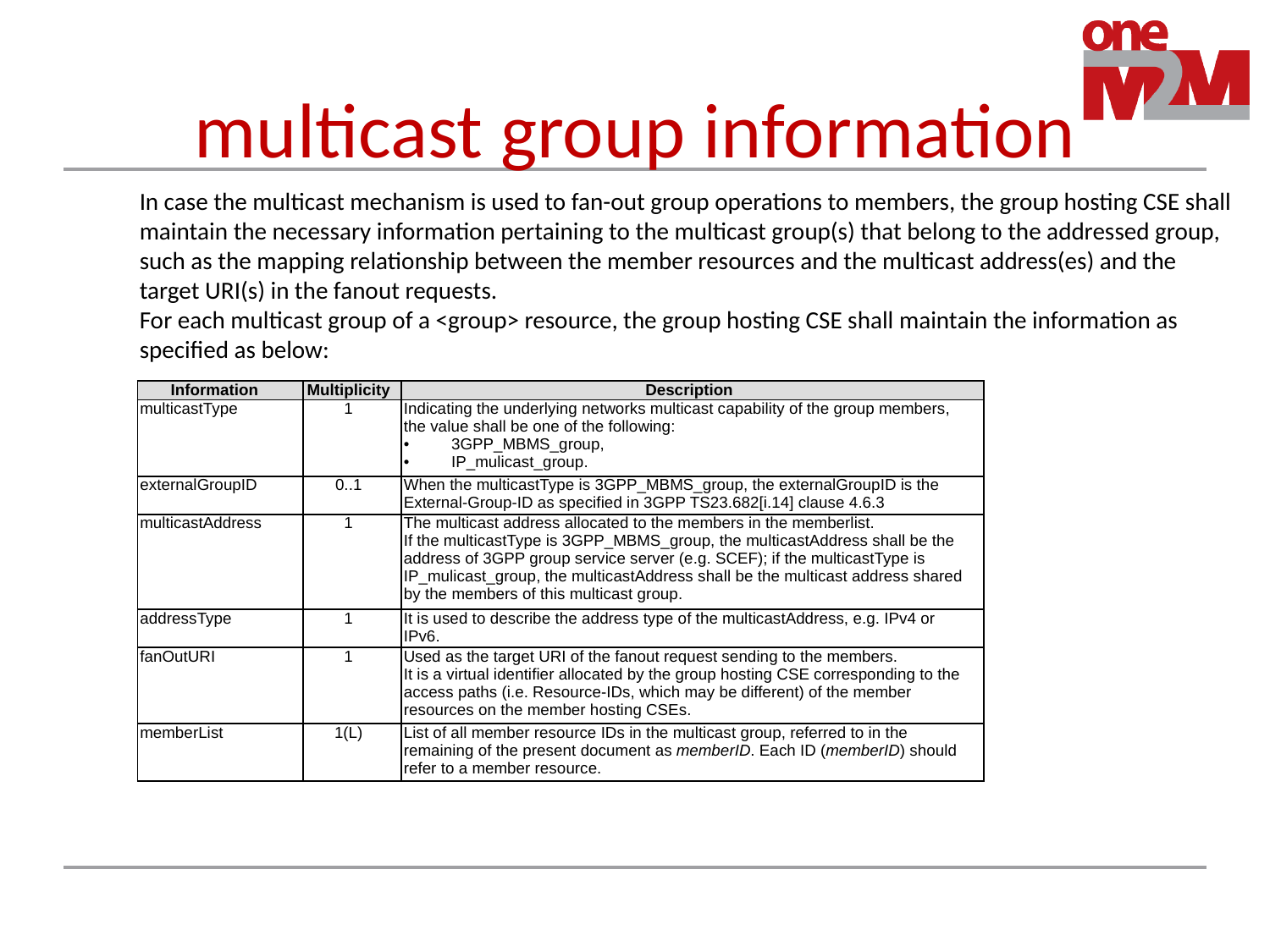

# multicast group information
In case the multicast mechanism is used to fan-out group operations to members, the group hosting CSE shall maintain the necessary information pertaining to the multicast group(s) that belong to the addressed group, such as the mapping relationship between the member resources and the multicast address(es) and the target URI(s) in the fanout requests.
For each multicast group of a <group> resource, the group hosting CSE shall maintain the information as specified as below:
| Information | Multiplicity | Description |
| --- | --- | --- |
| multicastType | 1 | Indicating the underlying networks multicast capability of the group members, the value shall be one of the following: 3GPP\_MBMS\_group, IP\_mulicast\_group. |
| externalGroupID | 0..1 | When the multicastType is 3GPP\_MBMS\_group, the externalGroupID is the External-Group-ID as specified in 3GPP TS23.682[i.14] clause 4.6.3 |
| multicastAddress | 1 | The multicast address allocated to the members in the memberlist. If the multicastType is 3GPP\_MBMS\_group, the multicastAddress shall be the address of 3GPP group service server (e.g. SCEF); if the multicastType is IP\_mulicast\_group, the multicastAddress shall be the multicast address shared by the members of this multicast group. |
| addressType | 1 | It is used to describe the address type of the multicastAddress, e.g. IPv4 or IPv6. |
| fanOutURI | 1 | Used as the target URI of the fanout request sending to the members. It is a virtual identifier allocated by the group hosting CSE corresponding to the access paths (i.e. Resource-IDs, which may be different) of the member resources on the member hosting CSEs. |
| memberList | 1(L) | List of all member resource IDs in the multicast group, referred to in the remaining of the present document as memberID. Each ID (memberID) should refer to a member resource. |